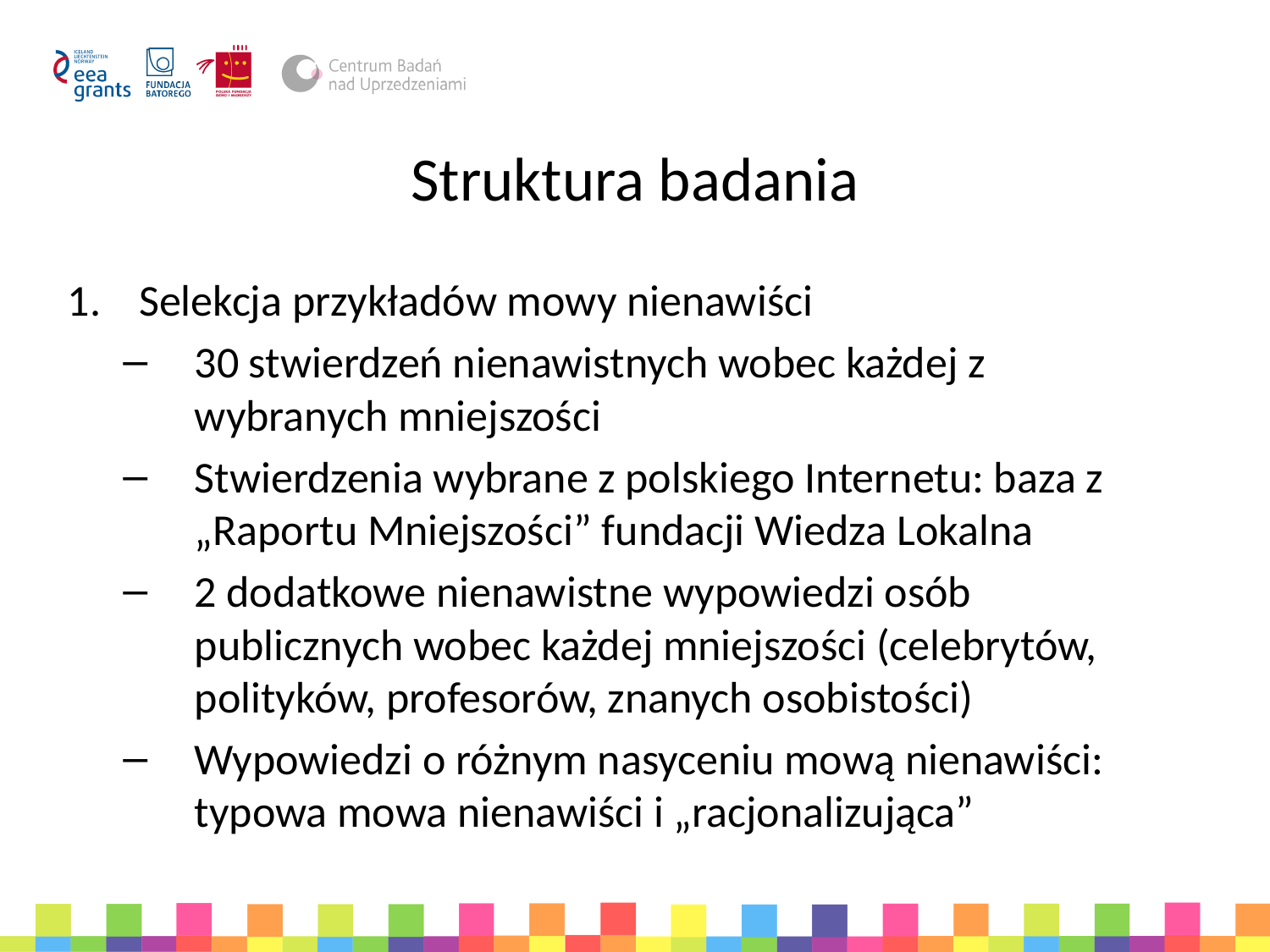

# Struktura badania
Selekcja przykładów mowy nienawiści
30 stwierdzeń nienawistnych wobec każdej z wybranych mniejszości
Stwierdzenia wybrane z polskiego Internetu: baza z „Raportu Mniejszości” fundacji Wiedza Lokalna
2 dodatkowe nienawistne wypowiedzi osób publicznych wobec każdej mniejszości (celebrytów, polityków, profesorów, znanych osobistości)
Wypowiedzi o różnym nasyceniu mową nienawiści: typowa mowa nienawiści i „racjonalizująca”